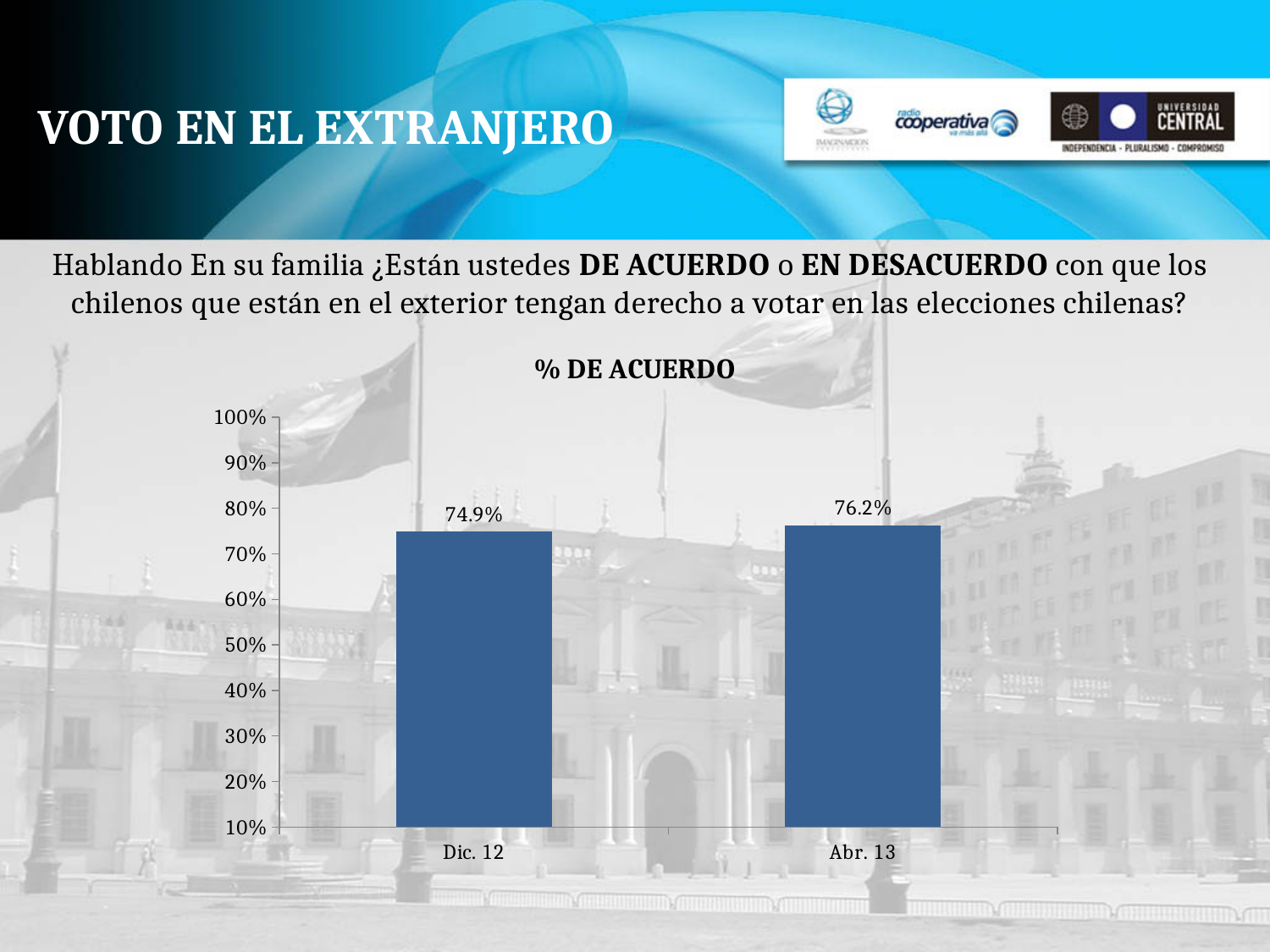

# VOTO EN EL EXTRANJERO
Hablando En su familia ¿Están ustedes DE ACUERDO o EN DESACUERDO con que los chilenos que están en el exterior tengan derecho a votar en las elecciones chilenas?

### Chart: % DE ACUERDO

| Category | DE ACUERDO |
|---|---|
| Dic. 12 | 0.7490000000000012 |
| Abr. 13 | 0.7620000000000013 |